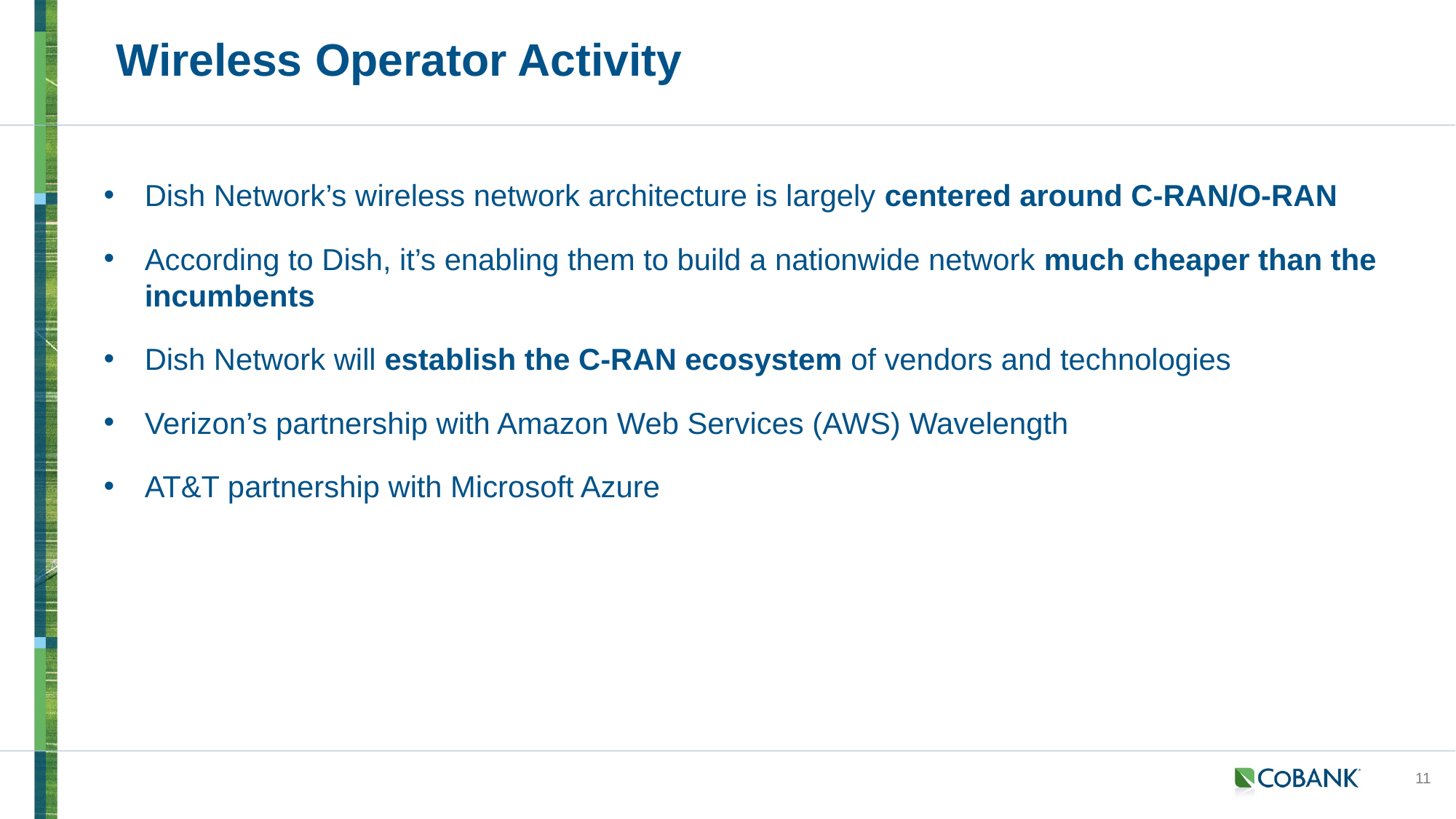

# Wireless Operator Activity
Dish Network’s wireless network architecture is largely centered around C-RAN/O-RAN
According to Dish, it’s enabling them to build a nationwide network much cheaper than the incumbents
Dish Network will establish the C-RAN ecosystem of vendors and technologies
Verizon’s partnership with Amazon Web Services (AWS) Wavelength
AT&T partnership with Microsoft Azure
11